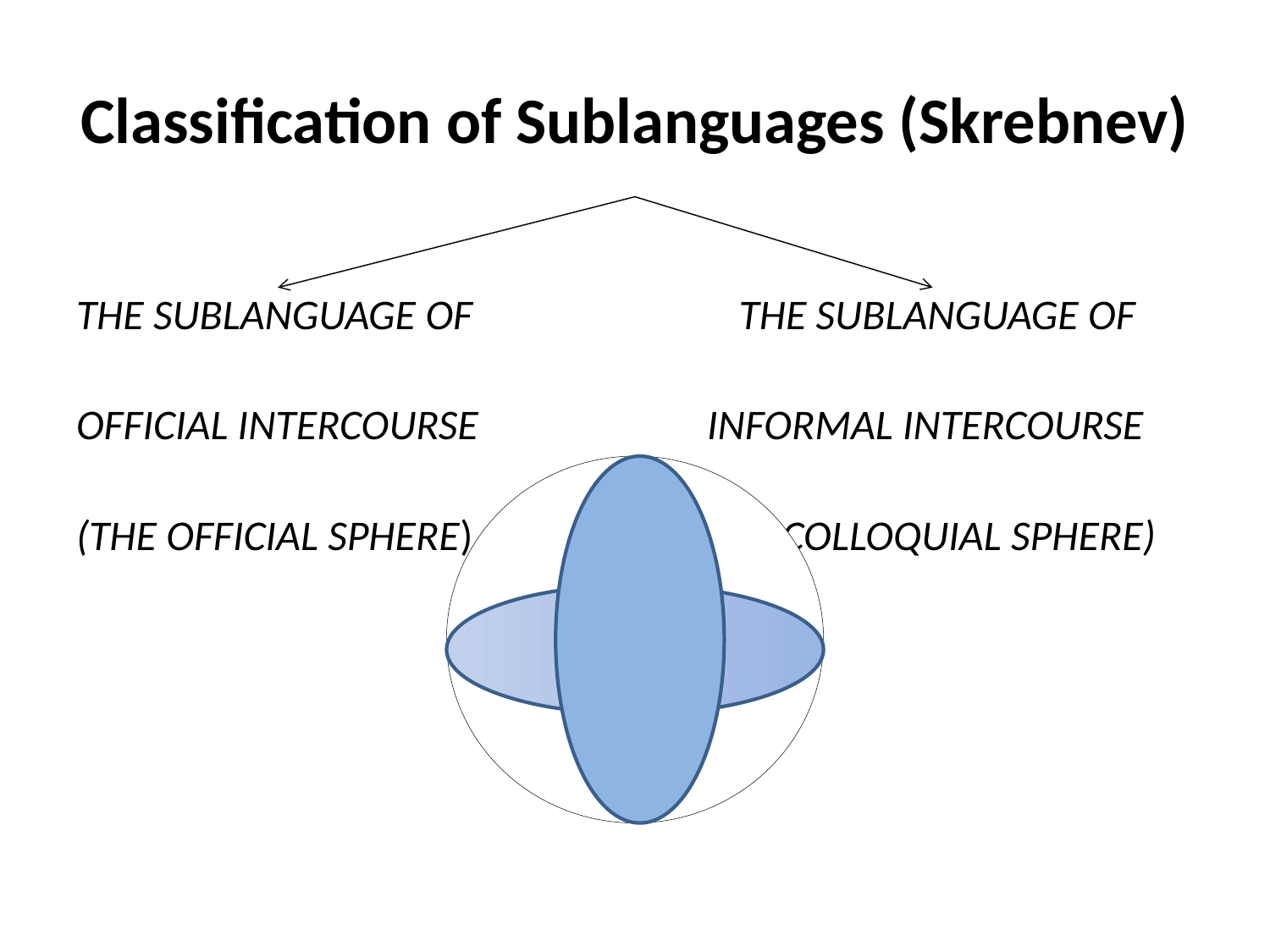

# Classification of Sublanguages (Skrebnev)

THE SUBLANGUAGE OF                            THE SUBLANGUAGE OF
OFFICIAL INTERCOURSE                        INFORMAL INTERCOURSE
(THE OFFICIAL SPHERE)                       (THE COLLOQUIAL SPHERE)